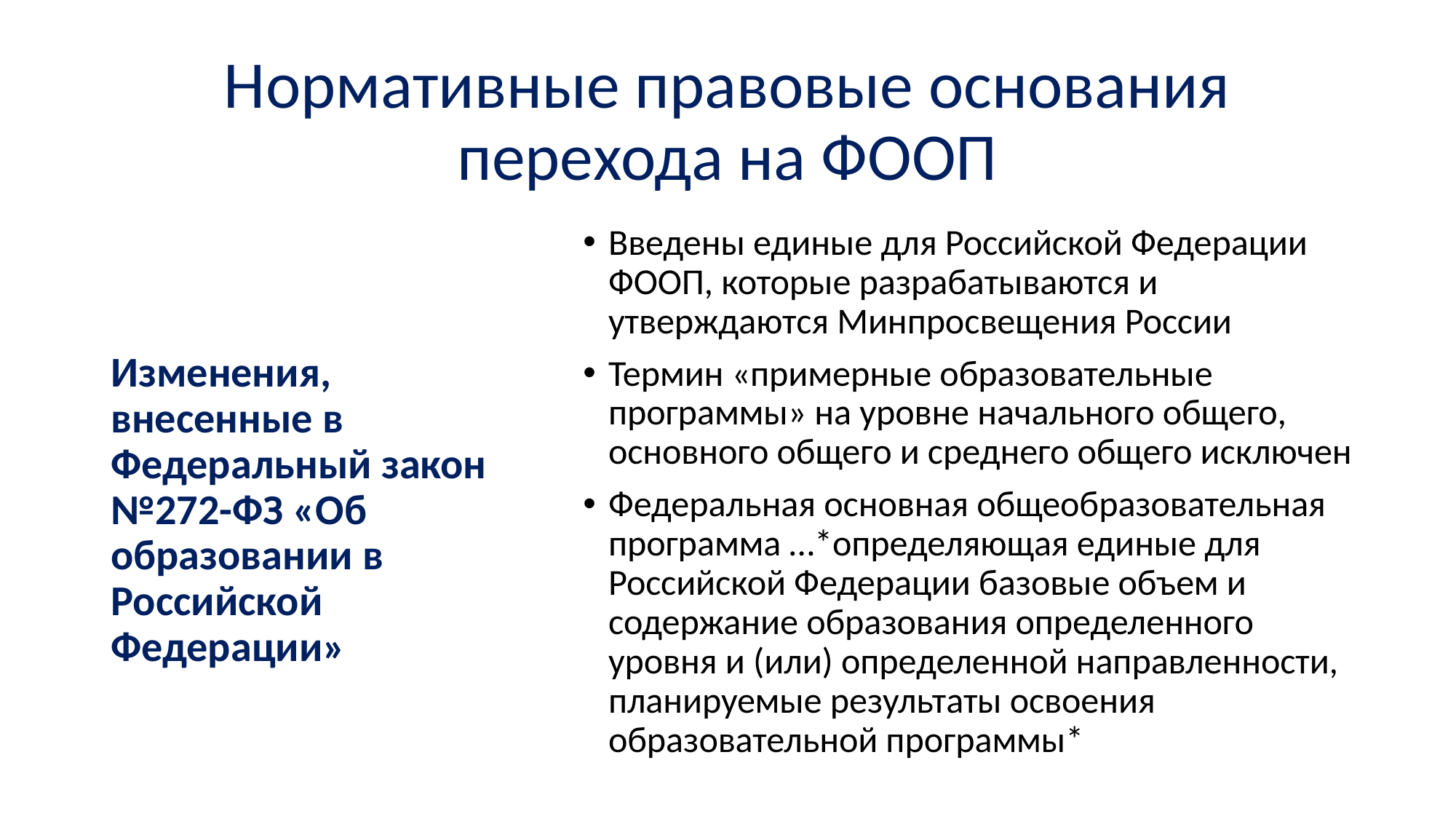

# Нормативные правовые основания перехода на ФООП

Изменения, внесенные в Федеральный закон №272-ФЗ «Об образовании в Российской Федерации»
Введены единые для Российской Федерации ФООП, которые разрабатываются и утверждаются Минпросвещения России
Термин «примерные образовательные программы» на уровне начального общего, основного общего и среднего общего исключен
Федеральная основная общеобразовательная программа …*определяющая единые для Российской Федерации базовые объем и содержание образования определенного уровня и (или) определенной направленности, планируемые результаты освоения образовательной программы*